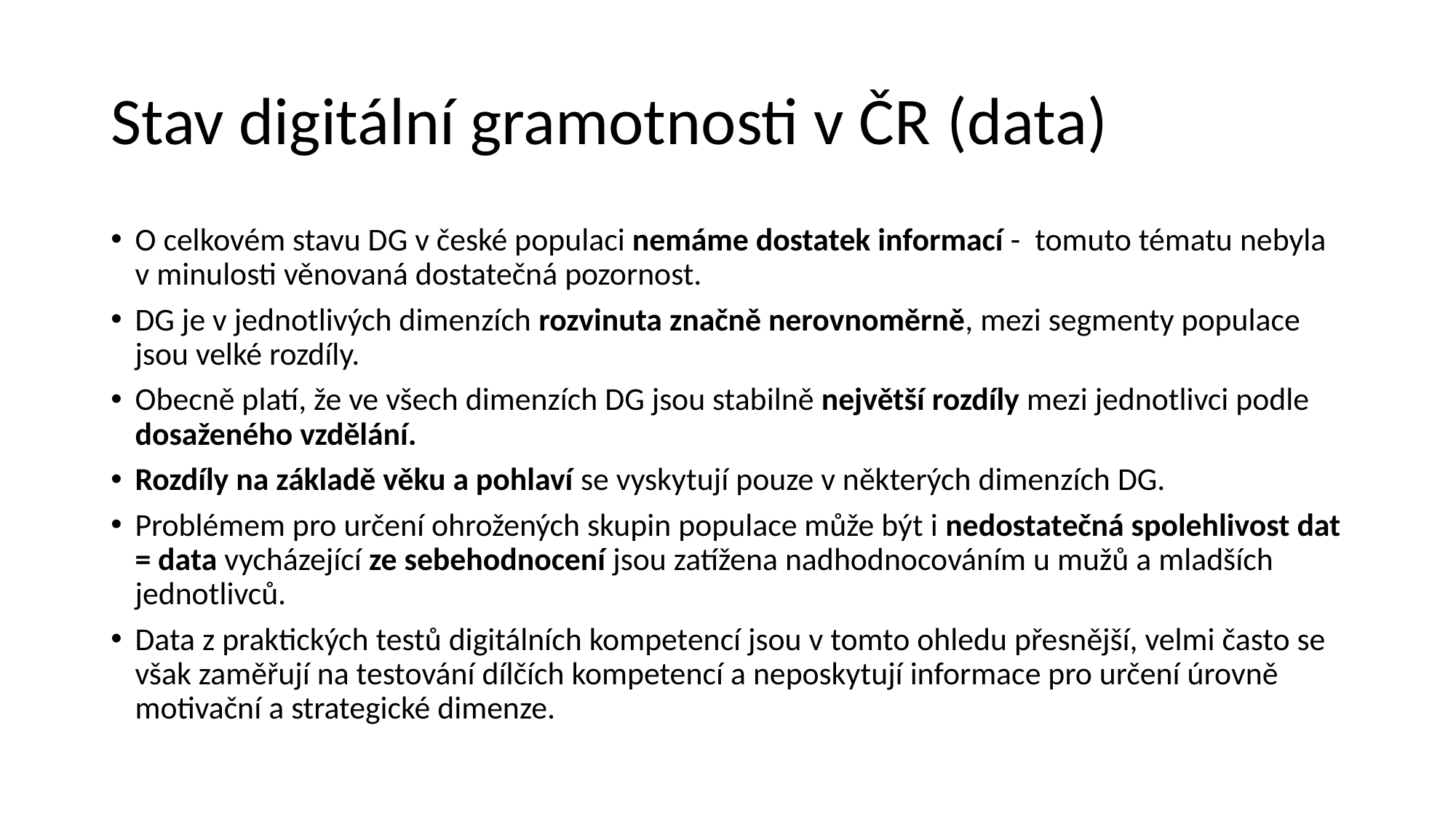

# Stav digitální gramotnosti v ČR (data)
O celkovém stavu DG v české populaci nemáme dostatek informací -  tomuto tématu nebyla v minulosti věnovaná dostatečná pozornost.
DG je v jednotlivých dimenzích rozvinuta značně nerovnoměrně, mezi segmenty populace jsou velké rozdíly.
Obecně platí, že ve všech dimenzích DG jsou stabilně největší rozdíly mezi jednotlivci podle dosaženého vzdělání.
Rozdíly na základě věku a pohlaví se vyskytují pouze v některých dimenzích DG.
Problémem pro určení ohrožených skupin populace může být i nedostatečná spolehlivost dat = data vycházející ze sebehodnocení jsou zatížena nadhodnocováním u mužů a mladších jednotlivců.
Data z praktických testů digitálních kompetencí jsou v tomto ohledu přesnější, velmi často se však zaměřují na testování dílčích kompetencí a neposkytují informace pro určení úrovně motivační a strategické dimenze.